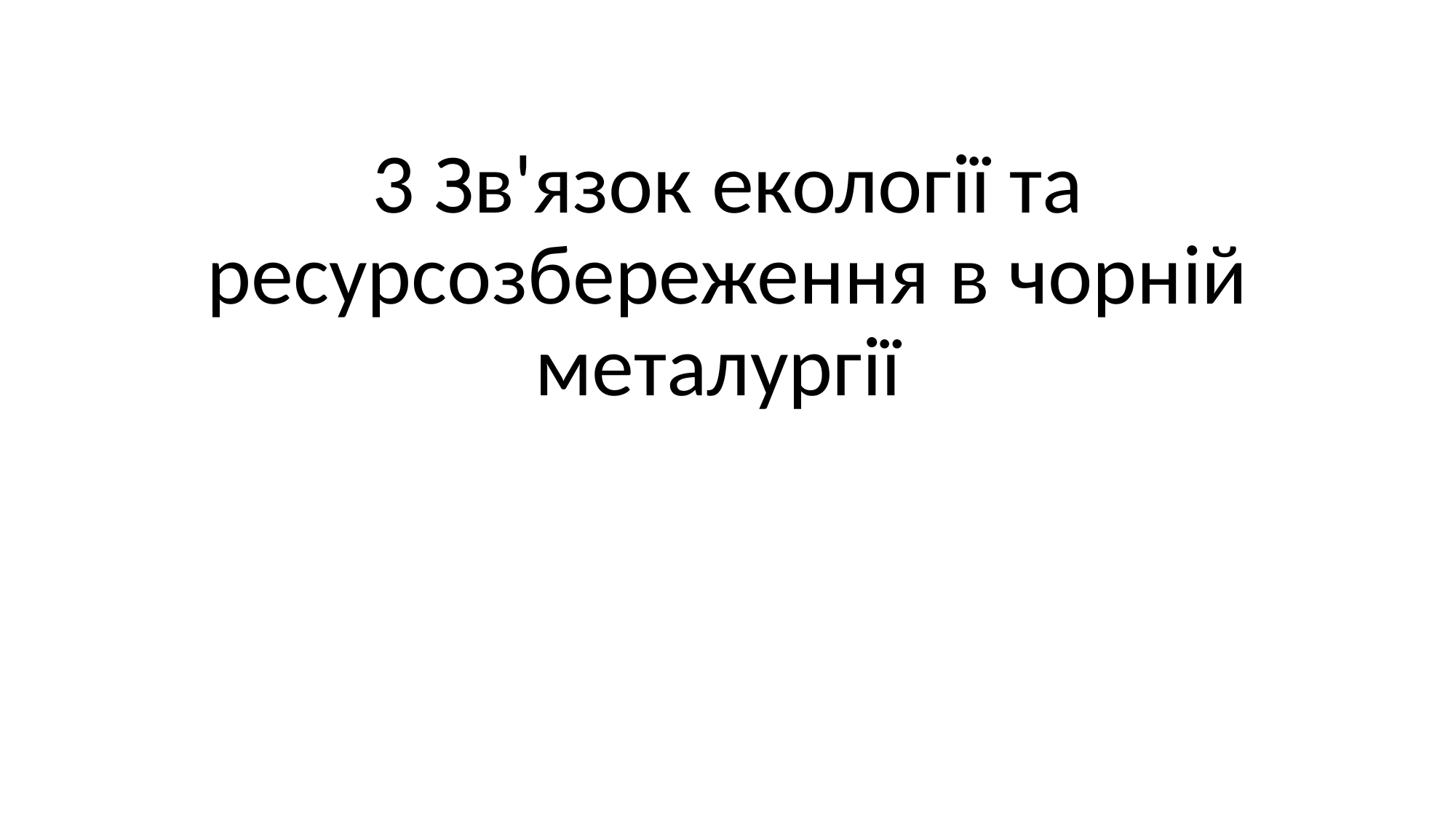

# 3 Зв'язок екології та ресурсозбереження в чорній металургії